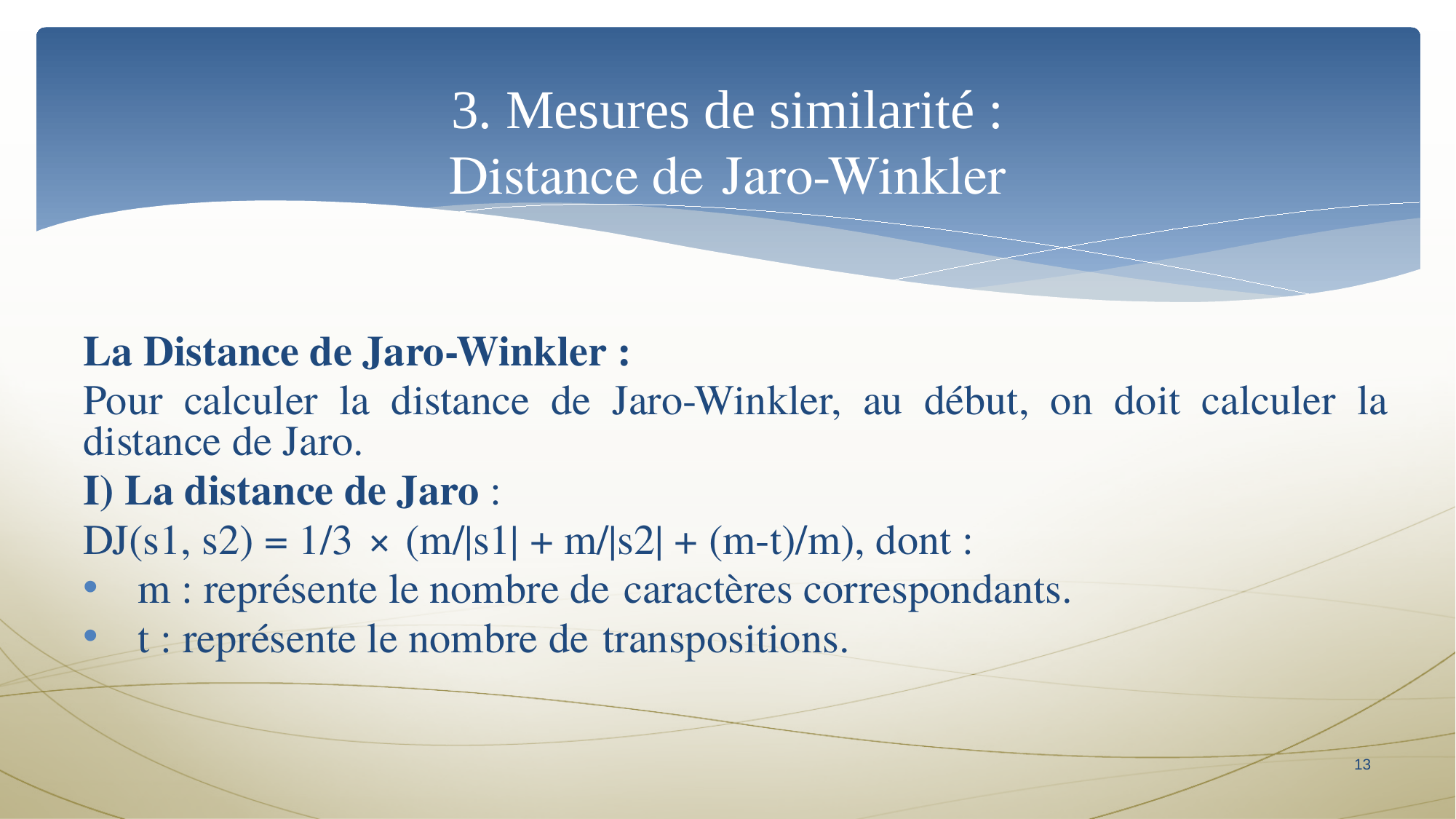

# 3. Mesures de similarité : Distance de Jaro-Winkler

La Distance de Jaro-Winkler :
Pour calculer la distance de Jaro-Winkler, au début, on doit calculer la distance de Jaro.
I) La distance de Jaro :
DJ(s1, s2) = 1/3 × (m/|s1| + m/|s2| + (m-t)/m), dont :
m : représente le nombre de caractères correspondants.
t : représente le nombre de transpositions.

13